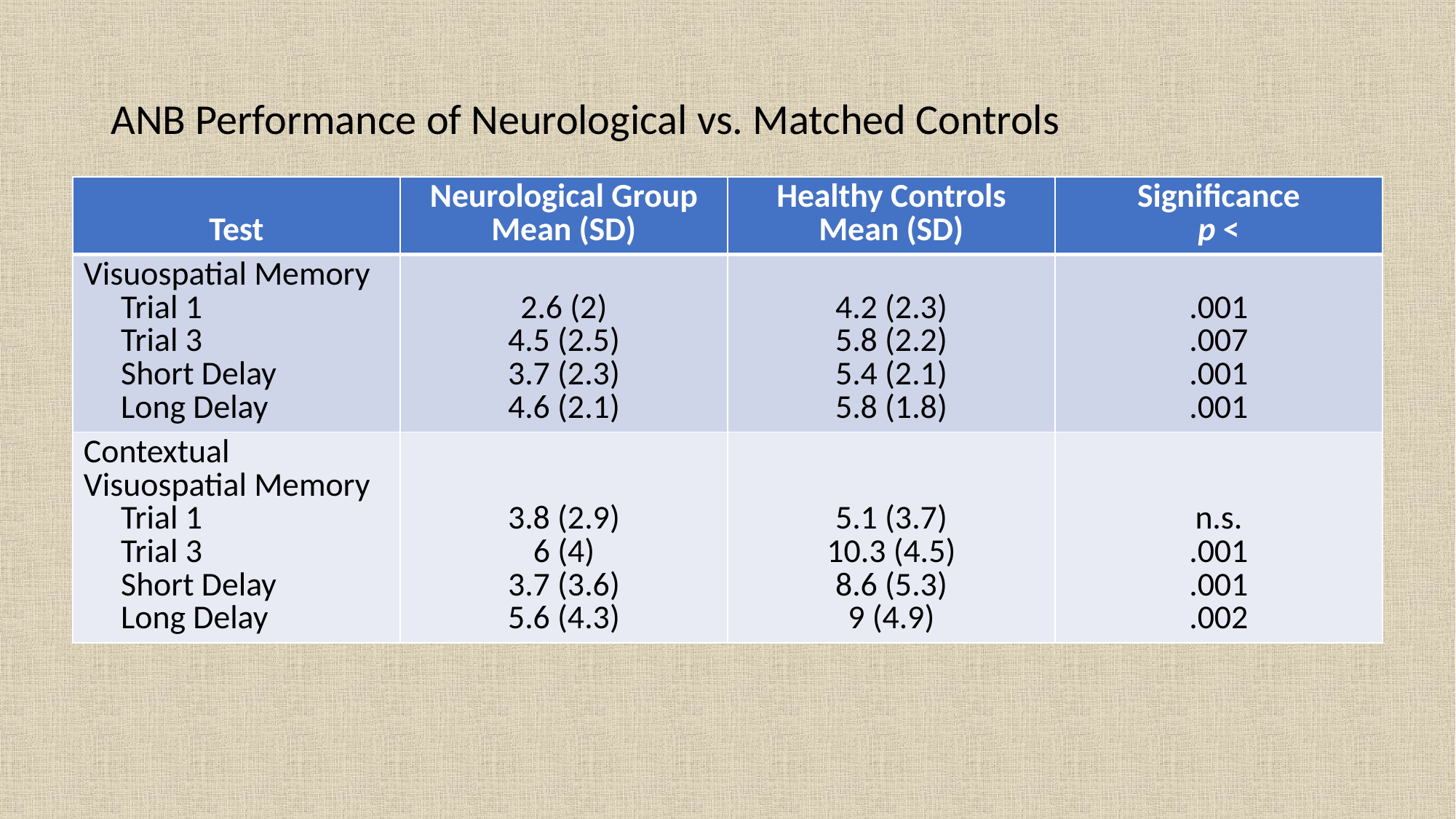

# ANB Performance of Neurological vs. Matched Controls
| Test | Neurological Group Mean (SD) | Healthy Controls Mean (SD) | Significance p < |
| --- | --- | --- | --- |
| Visuospatial Memory Trial 1 Trial 3 Short Delay Long Delay | 2.6 (2) 4.5 (2.5) 3.7 (2.3) 4.6 (2.1) | 4.2 (2.3) 5.8 (2.2) 5.4 (2.1) 5.8 (1.8) | .001 .007 .001 .001 |
| Contextual Visuospatial Memory Trial 1 Trial 3 Short Delay Long Delay | 3.8 (2.9) 6 (4) 3.7 (3.6) 5.6 (4.3) | 5.1 (3.7) 10.3 (4.5) 8.6 (5.3) 9 (4.9) | n.s. .001 .001 .002 |